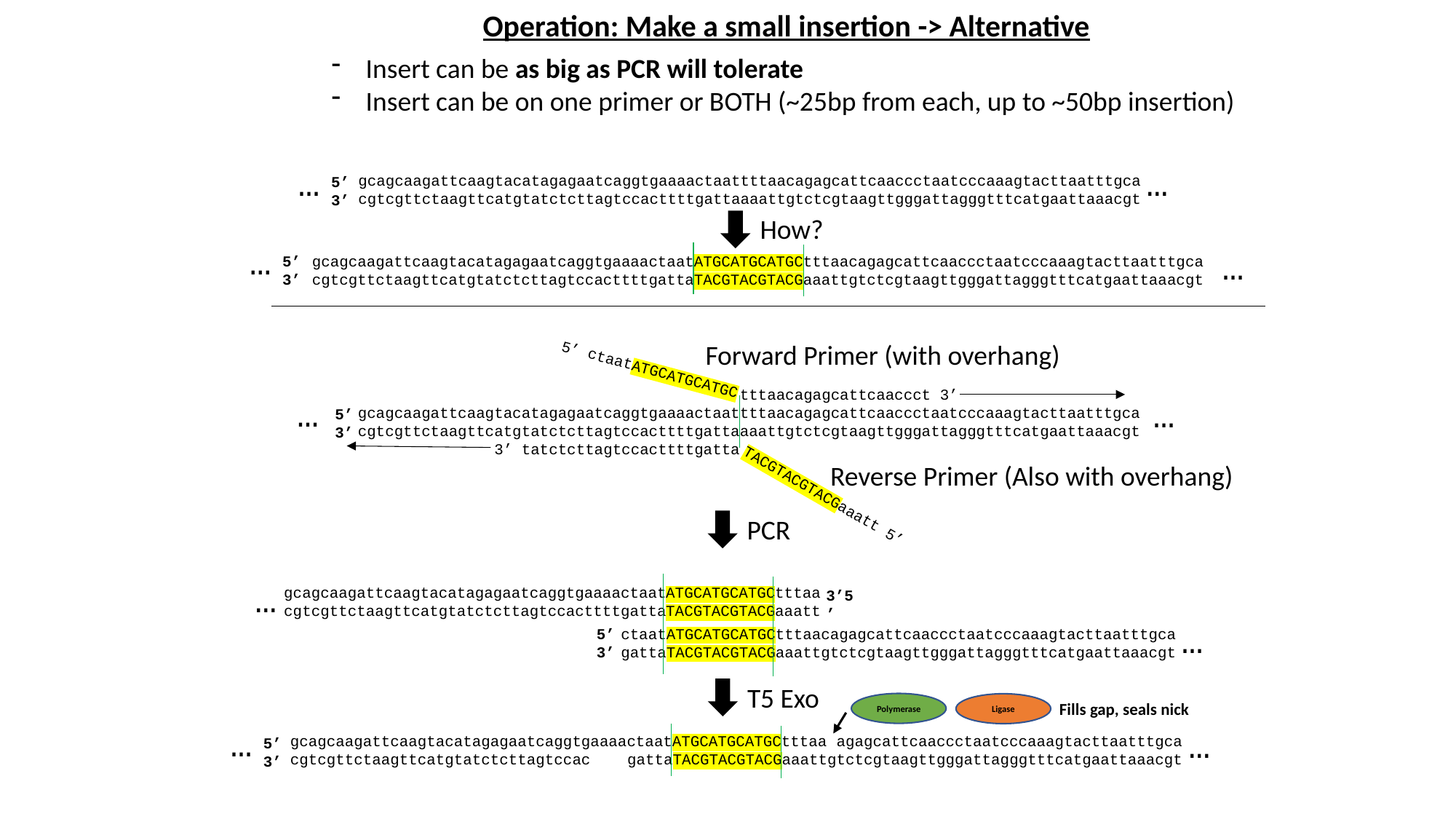

Operation: Make a small insertion -> Alternative
Insert can be as big as PCR will tolerate
Insert can be on one primer or BOTH (~25bp from each, up to ~50bp insertion)
…
…
gcagcaagattcaagtacatagagaatcaggtgaaaactaattttaacagagcattcaaccctaatcccaaagtacttaatttgca
cgtcgttctaagttcatgtatctcttagtccacttttgattaaaattgtctcgtaagttgggattagggtttcatgaattaaacgt
5’
3’
How?

…
…
5’
3’
gcagcaagattcaagtacatagagaatcaggtgaaaactaatATGCATGCATGCtttaacagagcattcaaccctaatcccaaagtacttaatttgca
cgtcgttctaagttcatgtatctcttagtccacttttgattaTACGTACGTACGaaattgtctcgtaagttgggattagggtttcatgaattaaacgt
Forward Primer (with overhang)
5’ ctaatATGCATGCATGC
                                          tttaacagagcattcaaccct 3’
gcagcaagattcaagtacatagagaatcaggtgaaaactaattttaacagagcattcaaccctaatcccaaagtacttaatttgca
cgtcgttctaagttcatgtatctcttagtccacttttgattaaaattgtctcgtaagttgggattagggtttcatgaattaaacgt
               3’ tatctcttagtccacttttgatta
…
…
5’
3’
Reverse Primer (Also with overhang)
TACGTACGTACGaaatt 5’
PCR

…
gcagcaagattcaagtacatagagaatcaggtgaaaactaatATGCATGCATGCtttaa
cgtcgttctaagttcatgtatctcttagtccacttttgattaTACGTACGTACGaaatt
3’5’
…
5’
3’
ctaatATGCATGCATGCtttaacagagcattcaaccctaatcccaaagtacttaatttgca
gattaTACGTACGTACGaaattgtctcgtaagttgggattagggtttcatgaattaaacgt
T5 Exo

Polymerase
Fills gap, seals nick
Ligase
…
…
gcagcaagattcaagtacatagagaatcaggtgaaaactaatATGCATGCATGCtttaa
cgtcgttctaagttcatgtatctcttagtccac
                       agagcattcaaccctaatcccaaagtacttaatttgca
gattaTACGTACGTACGaaattgtctcgtaagttgggattagggtttcatgaattaaacgt
5’
3’